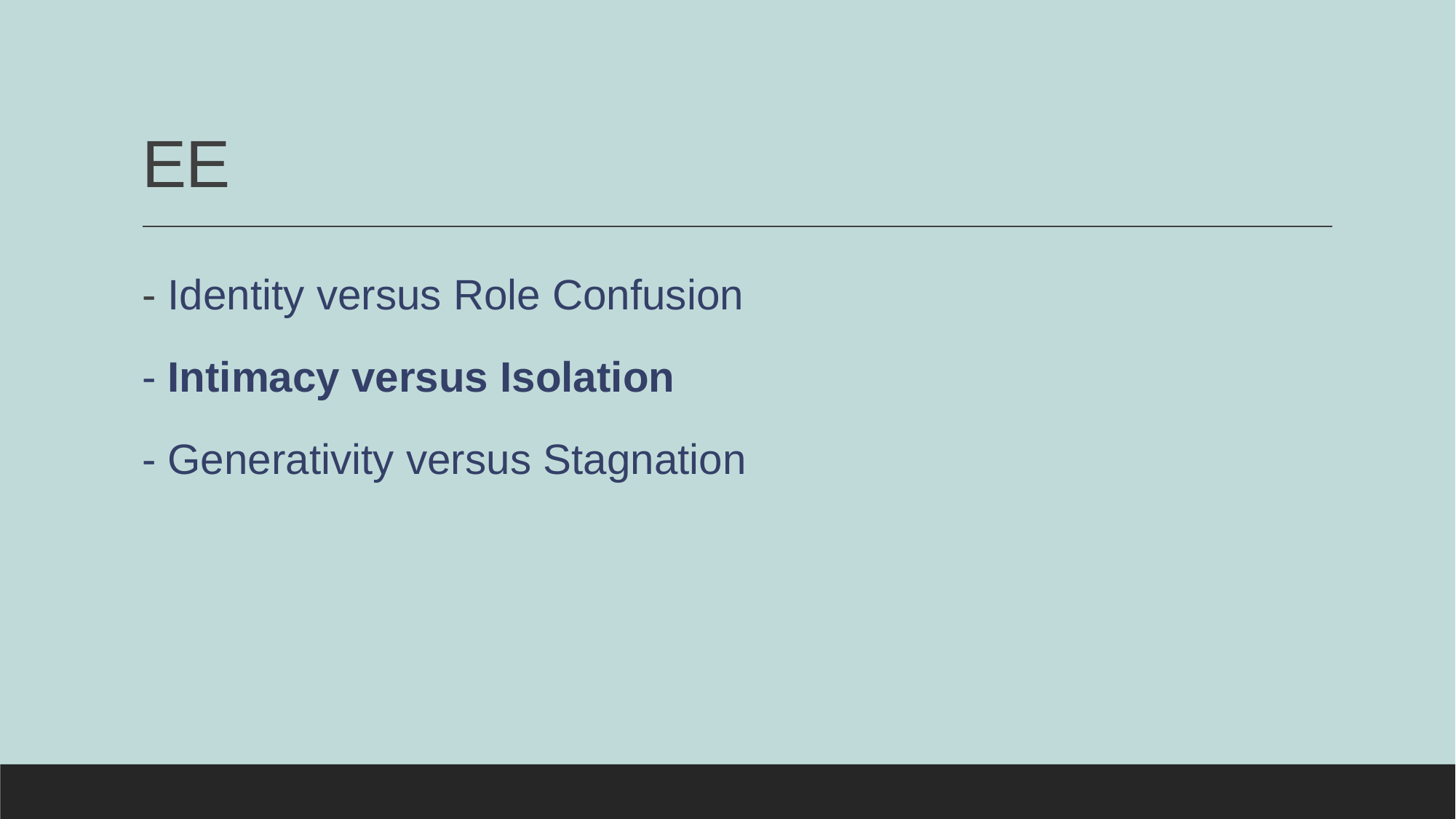

# EE
- Identity versus Role Confusion
- Intimacy versus Isolation
- Generativity versus Stagnation